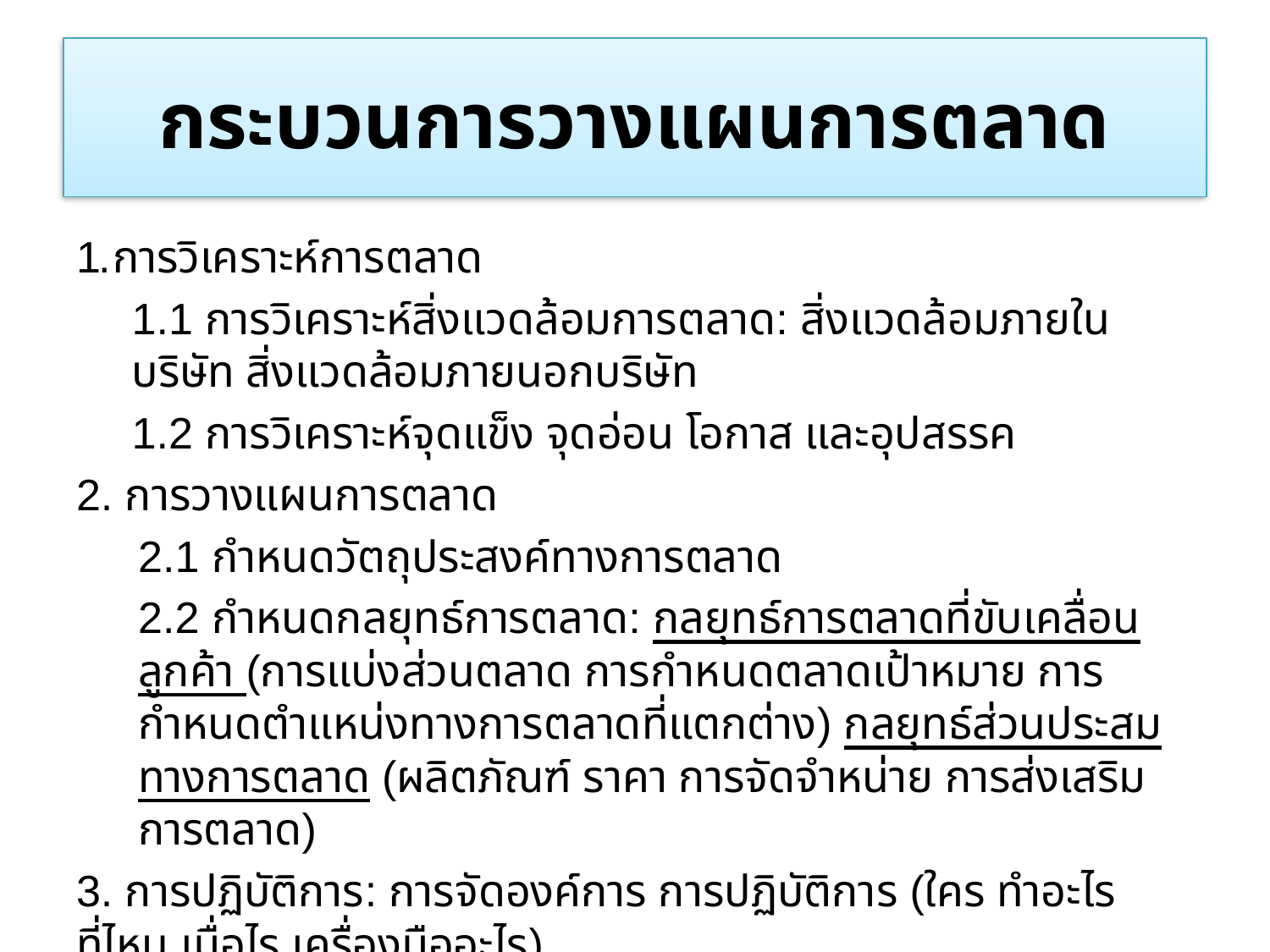

# กระบวนการวางแผนการตลาด
การวิเคราะห์การตลาด
1.1 การวิเคราะห์สิ่งแวดล้อมการตลาด: สิ่งแวดล้อมภายในบริษัท สิ่งแวดล้อมภายนอกบริษัท
1.2 การวิเคราะห์จุดแข็ง จุดอ่อน โอกาส และอุปสรรค
2. การวางแผนการตลาด
	2.1 กำหนดวัตถุประสงค์ทางการตลาด
	2.2 กำหนดกลยุทธ์การตลาด: กลยุทธ์การตลาดที่ขับเคลื่อนลูกค้า (การแบ่งส่วนตลาด การกำหนดตลาดเป้าหมาย การกำหนดตำแหน่งทางการตลาดที่แตกต่าง) กลยุทธ์ส่วนประสมทางการตลาด (ผลิตภัณฑ์ ราคา การจัดจำหน่าย การส่งเสริมการตลาด)
3. การปฏิบัติการ: การจัดองค์การ การปฏิบัติการ (ใคร ทำอะไร ที่ไหน เมื่อไร เครื่องมืออะไร)
4. การควบคุม: การควบคุมแผนงานประจำปี (ยอดขาย, ส่วนครองตลาดค่าใช้จ่าย, ทัศนคติของลูกค้า )  การควบคุมกำไร (แต่ละผลิตภัณฑ์, แต่ละเขตการขาย แต่ละช่องทางการจำหน่าย)การควบคุมกลยุทธ์